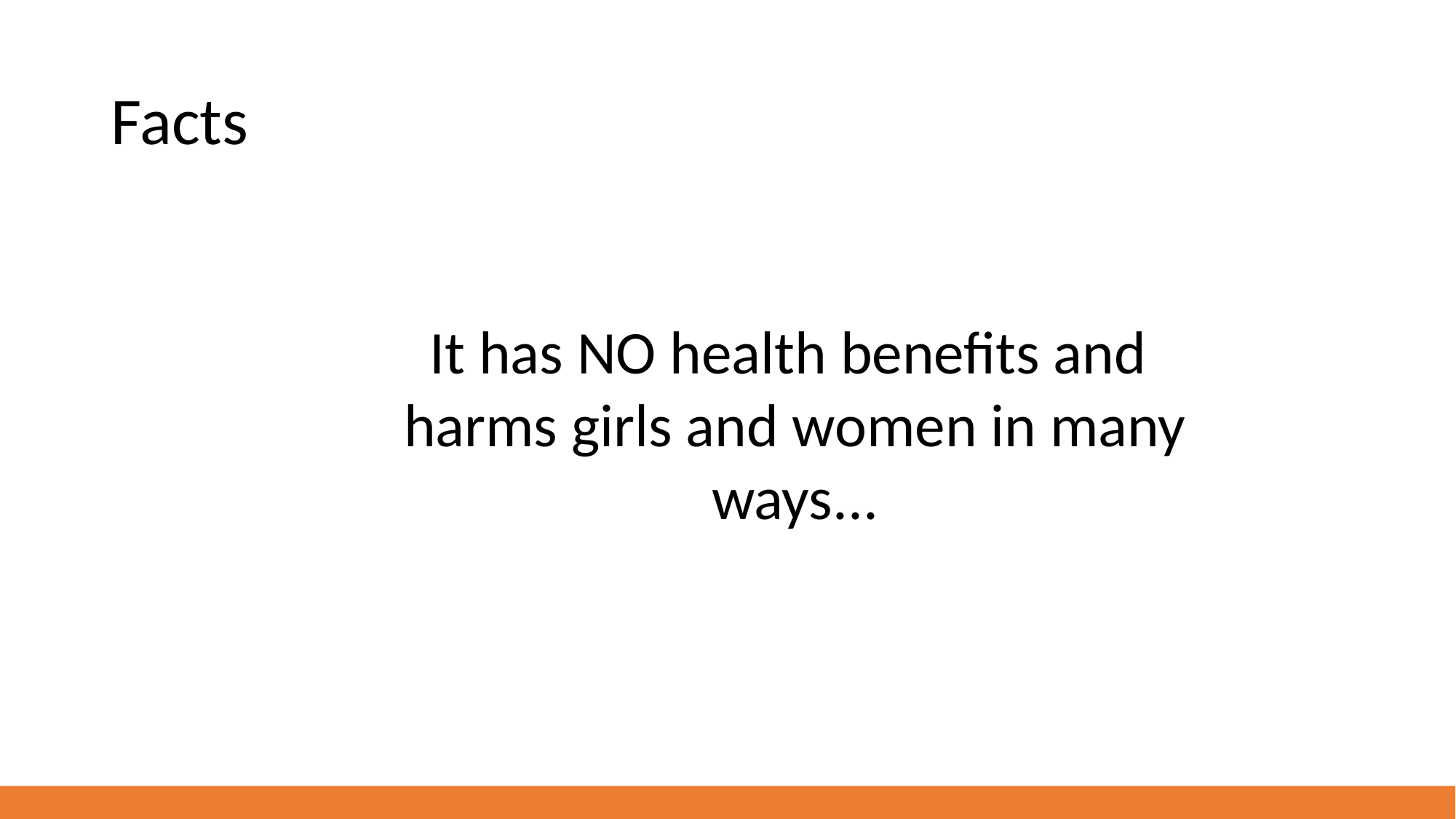

# Facts
It has NO health benefits and
harms girls and women in many ways...